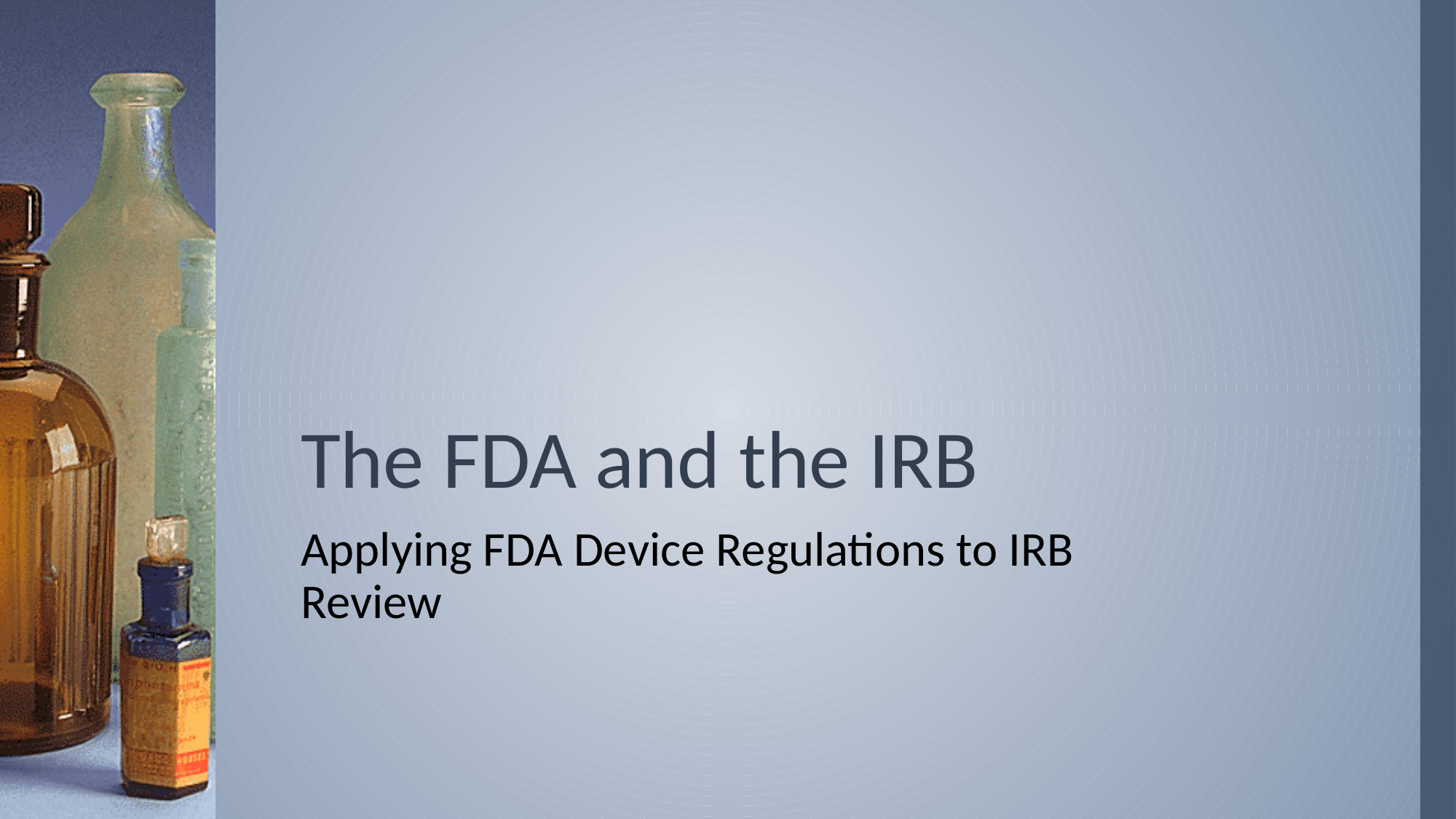

# The FDA and the IRB
Applying FDA Device Regulations to IRB Review